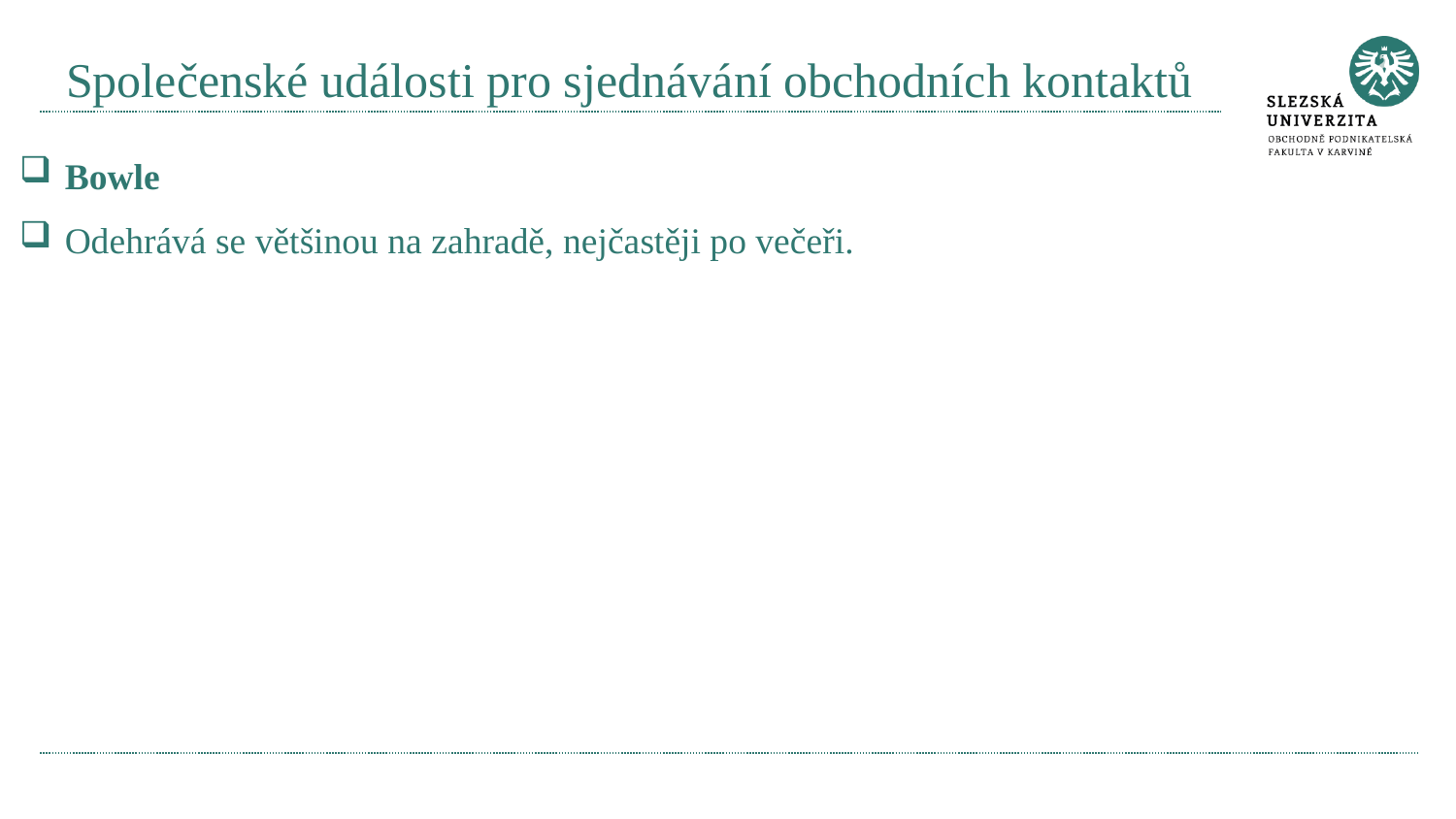

# Společenské události pro sjednávání obchodních kontaktů
Bowle
Odehrává se většinou na zahradě, nejčastěji po večeři.